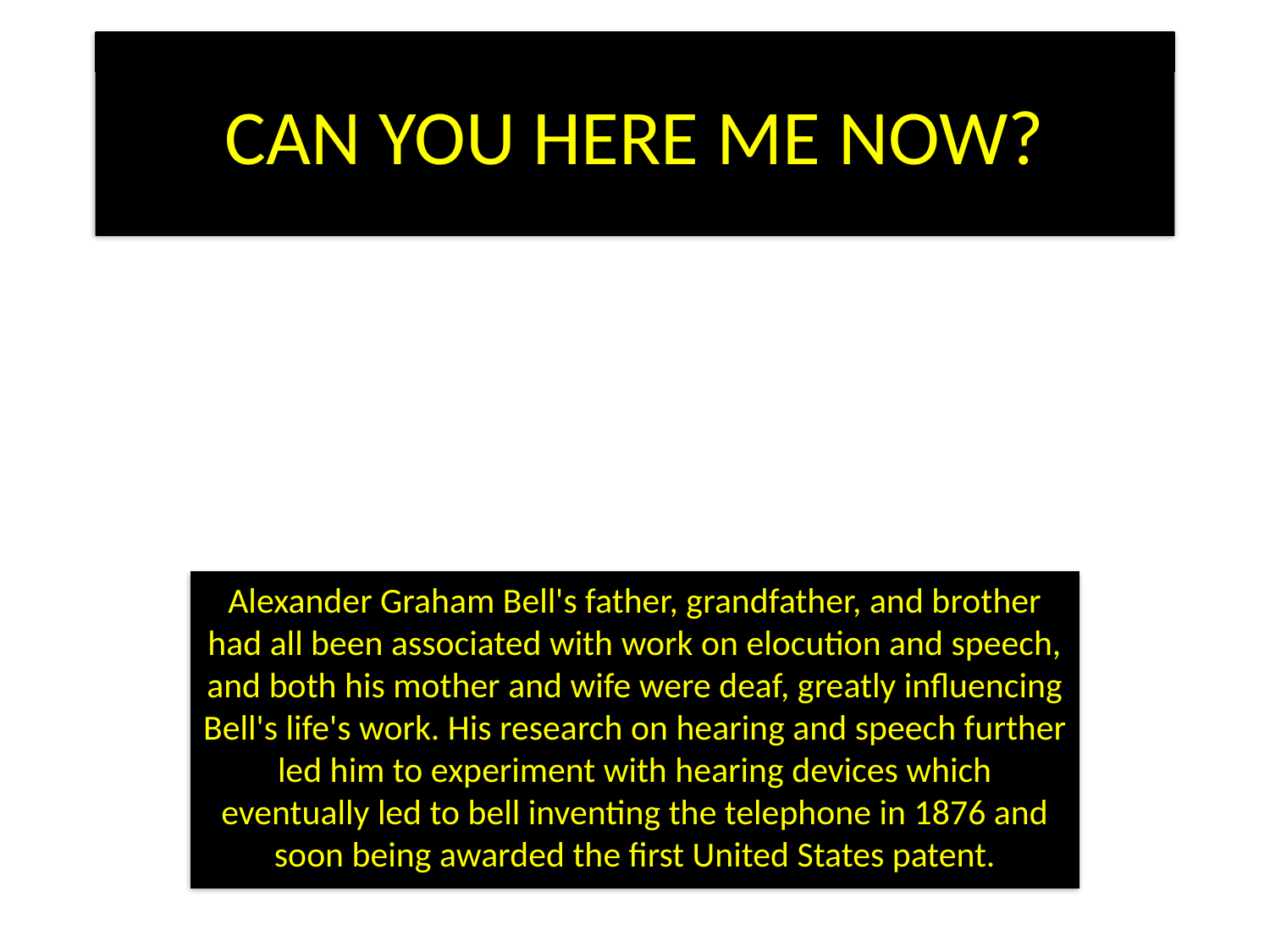

# CAN YOU HERE ME NOW?
Alexander Graham Bell's father, grandfather, and brother had all been associated with work on elocution and speech, and both his mother and wife were deaf, greatly influencing Bell's life's work. His research on hearing and speech further led him to experiment with hearing devices which eventually led to bell inventing the telephone in 1876 and soon being awarded the first United States patent.